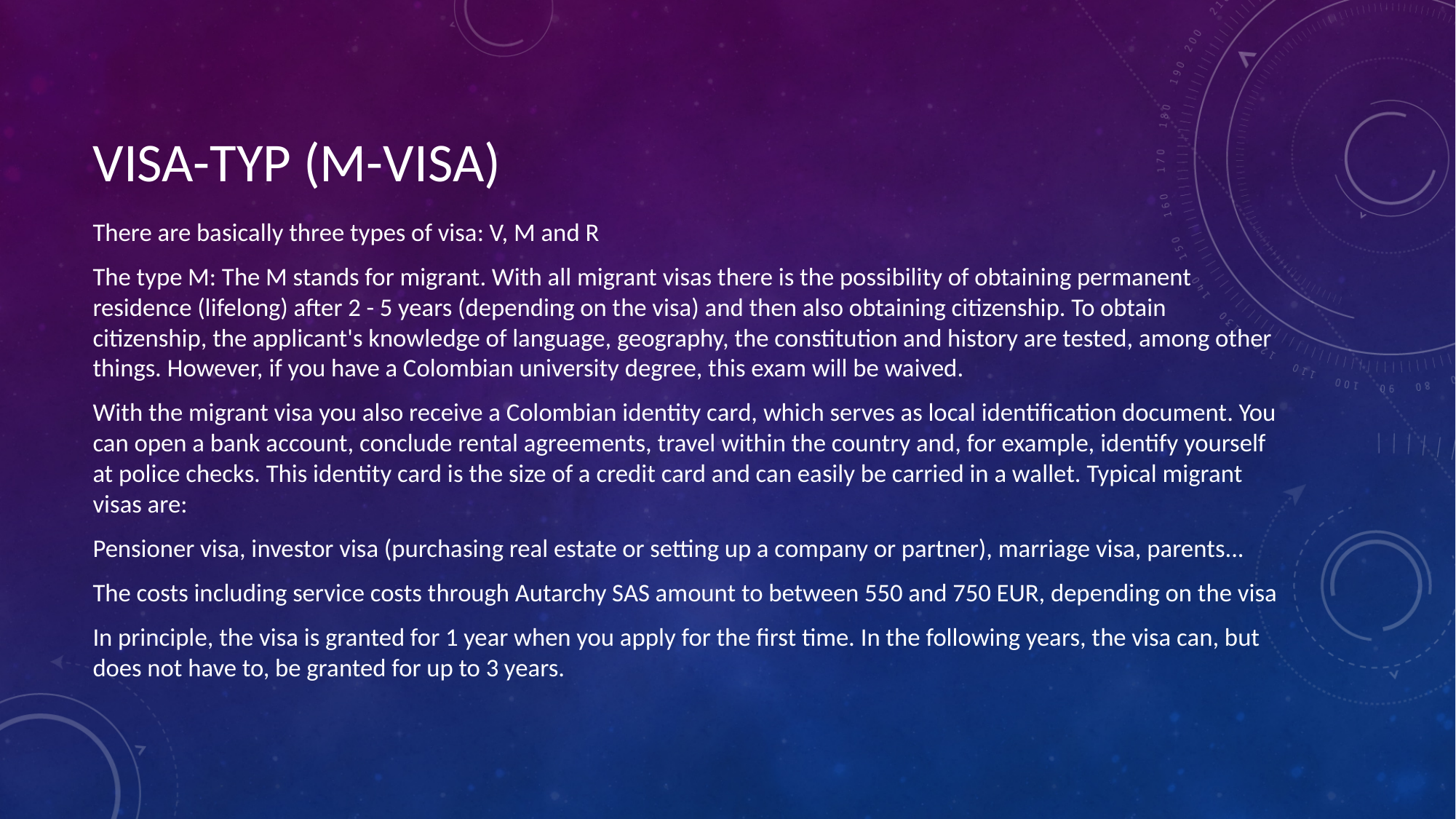

# Visa-typ (M-VisA)
There are basically three types of visa: V, M and R
The type M: The M stands for migrant. With all migrant visas there is the possibility of obtaining permanent residence (lifelong) after 2 - 5 years (depending on the visa) and then also obtaining citizenship. To obtain citizenship, the applicant's knowledge of language, geography, the constitution and history are tested, among other things. However, if you have a Colombian university degree, this exam will be waived.
With the migrant visa you also receive a Colombian identity card, which serves as local identification document. You can open a bank account, conclude rental agreements, travel within the country and, for example, identify yourself at police checks. This identity card is the size of a credit card and can easily be carried in a wallet. Typical migrant visas are:
Pensioner visa, investor visa (purchasing real estate or setting up a company or partner), marriage visa, parents...
The costs including service costs through Autarchy SAS amount to between 550 and 750 EUR, depending on the visa
In principle, the visa is granted for 1 year when you apply for the first time. In the following years, the visa can, but does not have to, be granted for up to 3 years.